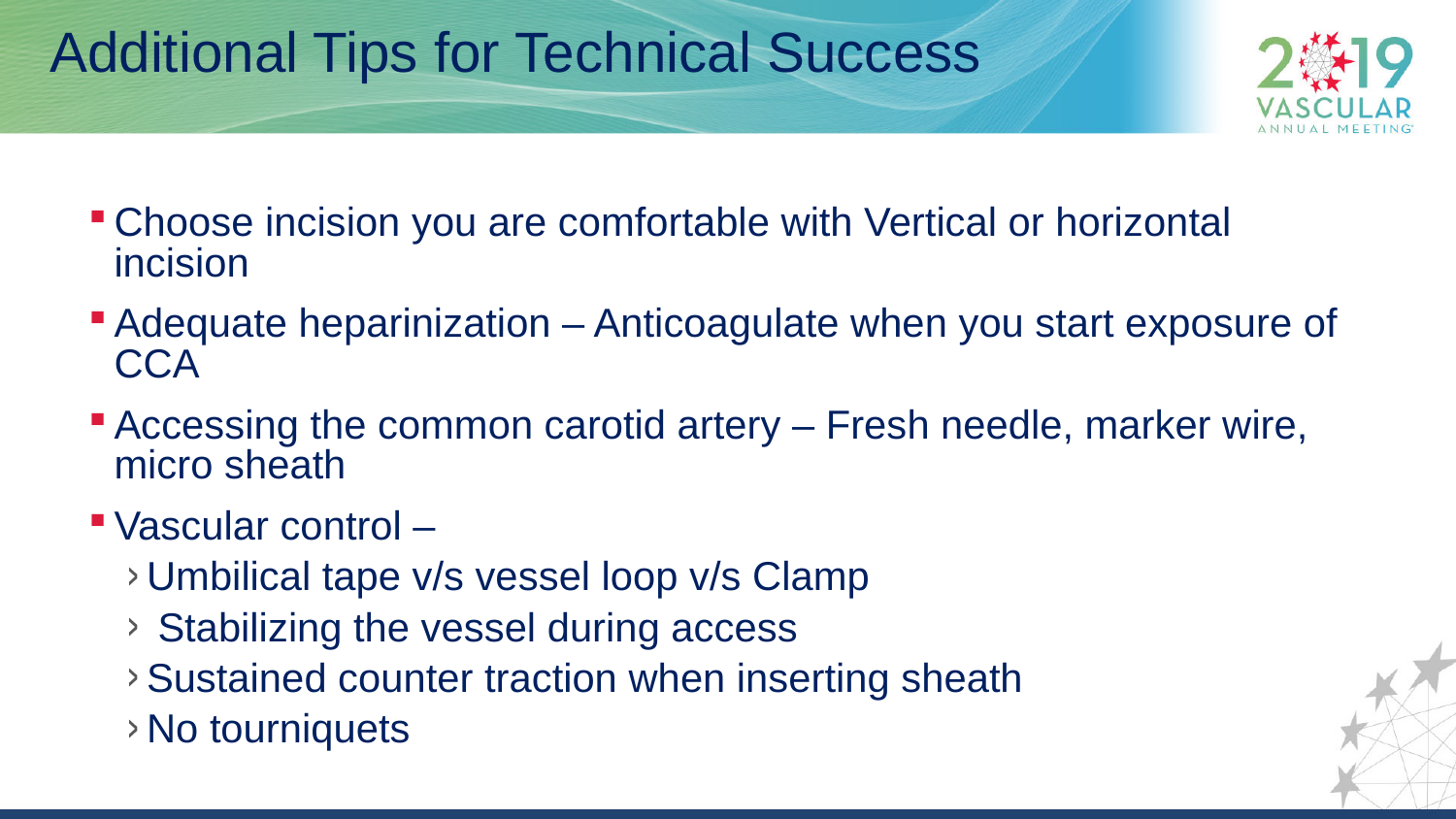

# Additional Tips for Technical Success
Choose incision you are comfortable with Vertical or horizontal incision
Adequate heparinization – Anticoagulate when you start exposure of CCA
Accessing the common carotid artery – Fresh needle, marker wire, micro sheath
Vascular control –
Umbilical tape v/s vessel loop v/s Clamp
 Stabilizing the vessel during access
Sustained counter traction when inserting sheath
No tourniquets